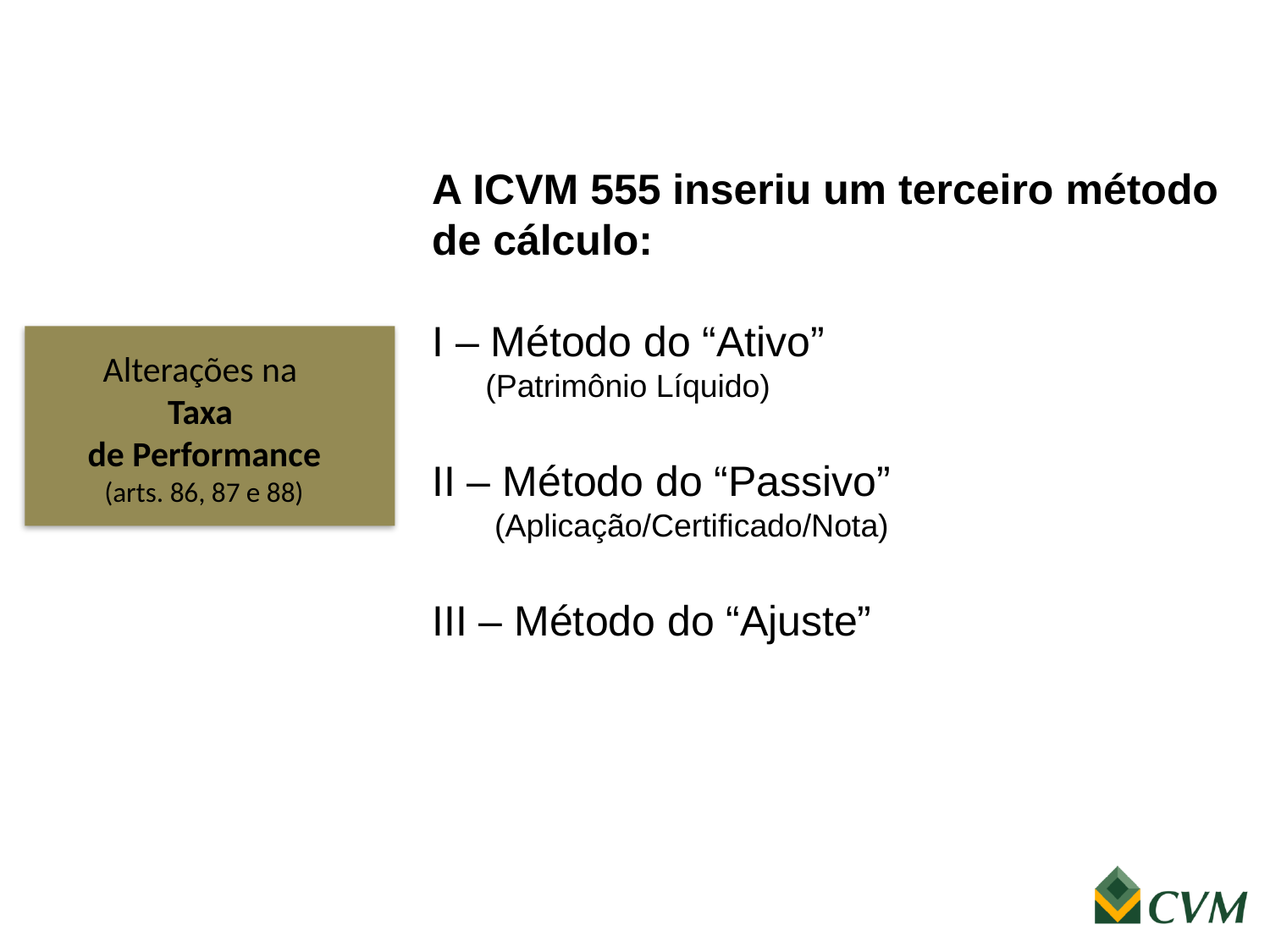

A ICVM 555 inseriu um terceiro método de cálculo:

I – Método do “Ativo”
      (Patrimônio Líquido)

II – Método do “Passivo”       (Aplicação/Certificado/Nota)

III – Método do “Ajuste”

Alterações na
Taxa
de Performance
(arts. 86, 87 e 88)